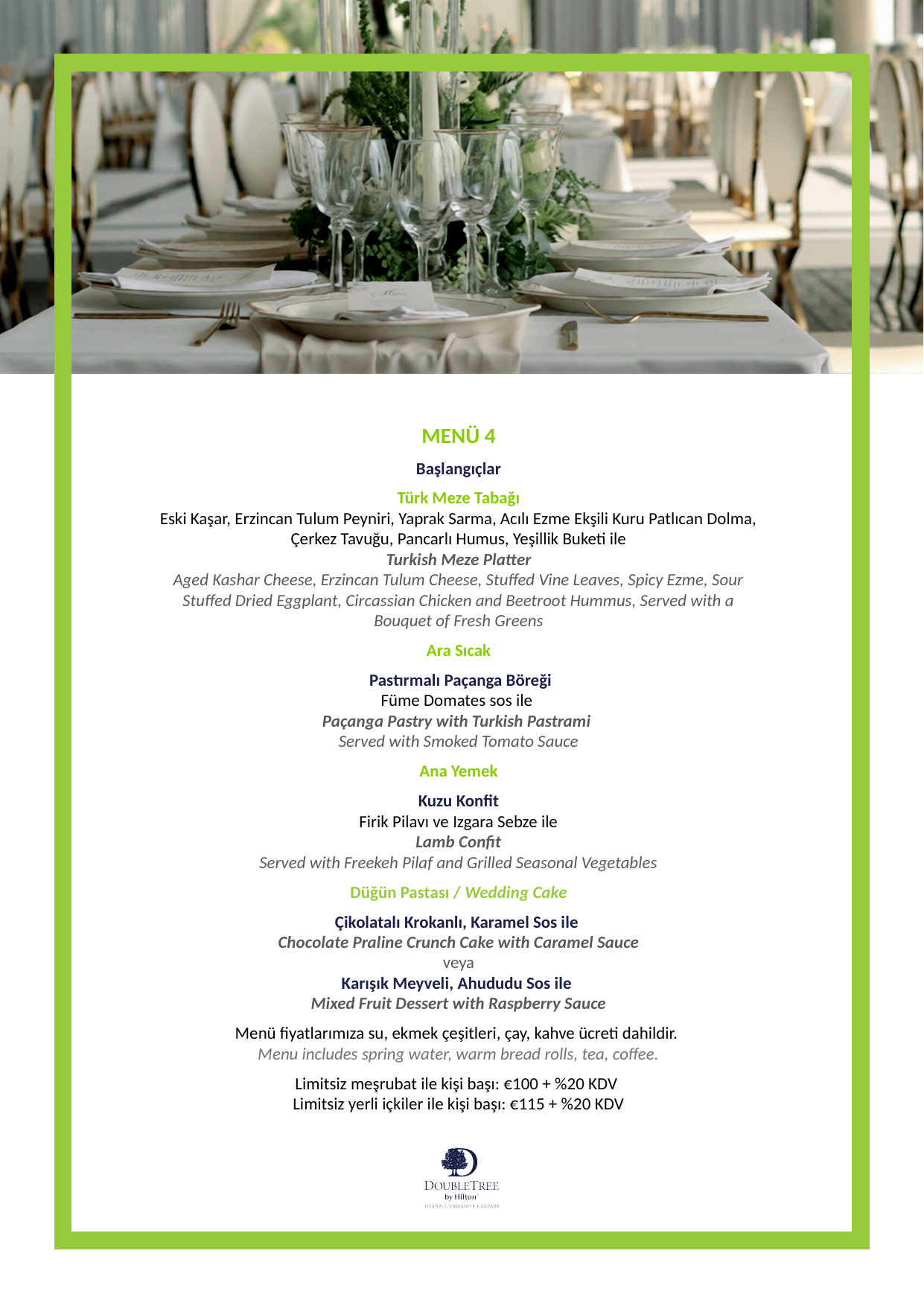

MENÜ 4

Başlangıçlar

Türk Meze Tabağı
Eski Kaşar, Erzincan Tulum Peyniri, Yaprak Sarma, Acılı Ezme Ekşili Kuru Patlıcan Dolma, Çerkez Tavuğu, Pancarlı Humus, Yeşillik Buketi ile
Turkish Meze Platter
Aged Kashar Cheese, Erzincan Tulum Cheese, Stuffed Vine Leaves, Spicy Ezme, Sour Stuffed Dried Eggplant, Circassian Chicken and Beetroot Hummus, Served with a Bouquet of Fresh Greens

Ara Sıcak

 Pastırmalı Paçanga Böreği
Füme Domates sos ile
Paçanga Pastry with Turkish Pastrami
Served with Smoked Tomato Sauce

Ana Yemek

Kuzu Konfit
Firik Pilavı ve Izgara Sebze ile
Lamb Confit
Served with Freekeh Pilaf and Grilled Seasonal Vegetables

Düğün Pastası / Wedding Cake

Çikolatalı Krokanlı, Karamel Sos ile
Chocolate Praline Crunch Cake with Caramel Sauce
veya
Karışık Meyveli, Ahududu Sos ile
Mixed Fruit Dessert with Raspberry Sauce

Menü fiyatlarımıza su, ekmek çeşitleri, çay, kahve ücreti dahildir.
Menu includes spring water, warm bread rolls, tea, coffee.

Limitsiz meşrubat ile kişi başı: €100 + %20 KDV
Limitsiz yerli içkiler ile kişi başı: €115 + %20 KDV